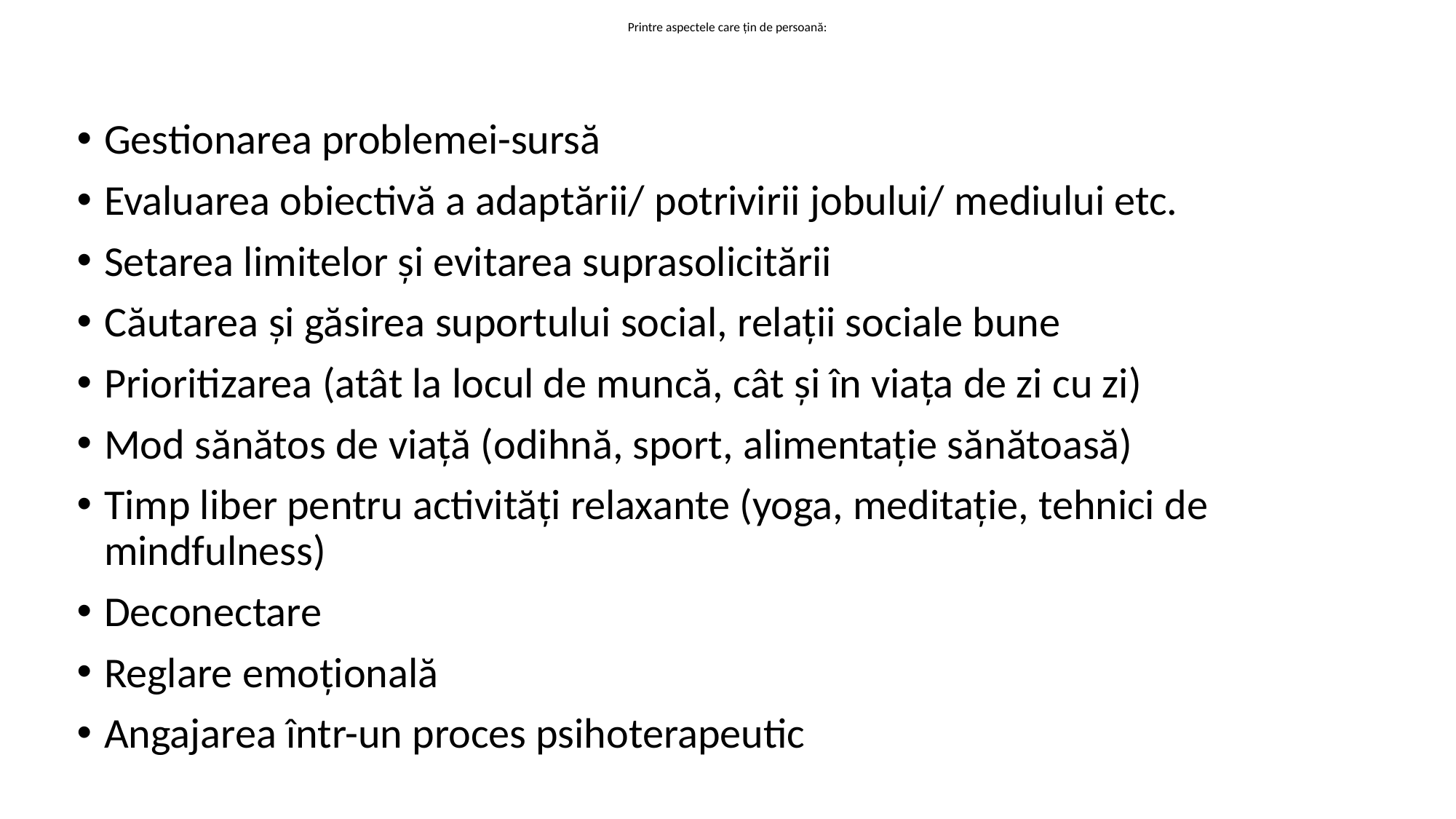

# Printre aspectele care țin de persoană:
Gestionarea problemei-sursă
Evaluarea obiectivă a adaptării/ potrivirii jobului/ mediului etc.
Setarea limitelor și evitarea suprasolicitării
Căutarea și găsirea suportului social, relații sociale bune
Prioritizarea (atât la locul de muncă, cât și în viața de zi cu zi)
Mod sănătos de viață (odihnă, sport, alimentație sănătoasă)
Timp liber pentru activități relaxante (yoga, meditație, tehnici de mindfulness)
Deconectare
Reglare emoțională
Angajarea într-un proces psihoterapeutic